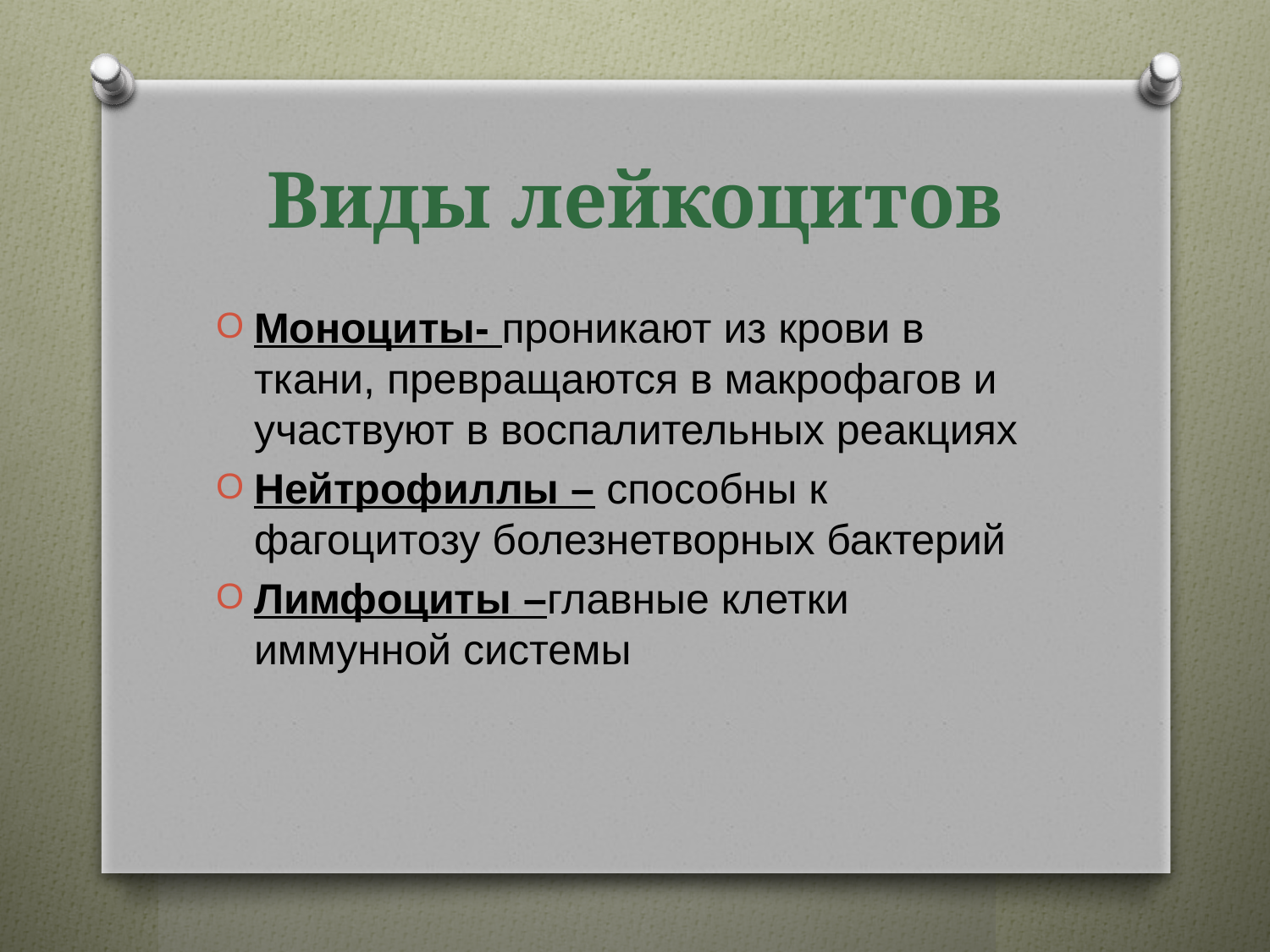

# Виды лейкоцитов
Моноциты- проникают из крови в ткани, превращаются в макрофагов и участвуют в воспалительных реакциях
Нейтрофиллы – способны к фагоцитозу болезнетворных бактерий
Лимфоциты –главные клетки иммунной системы